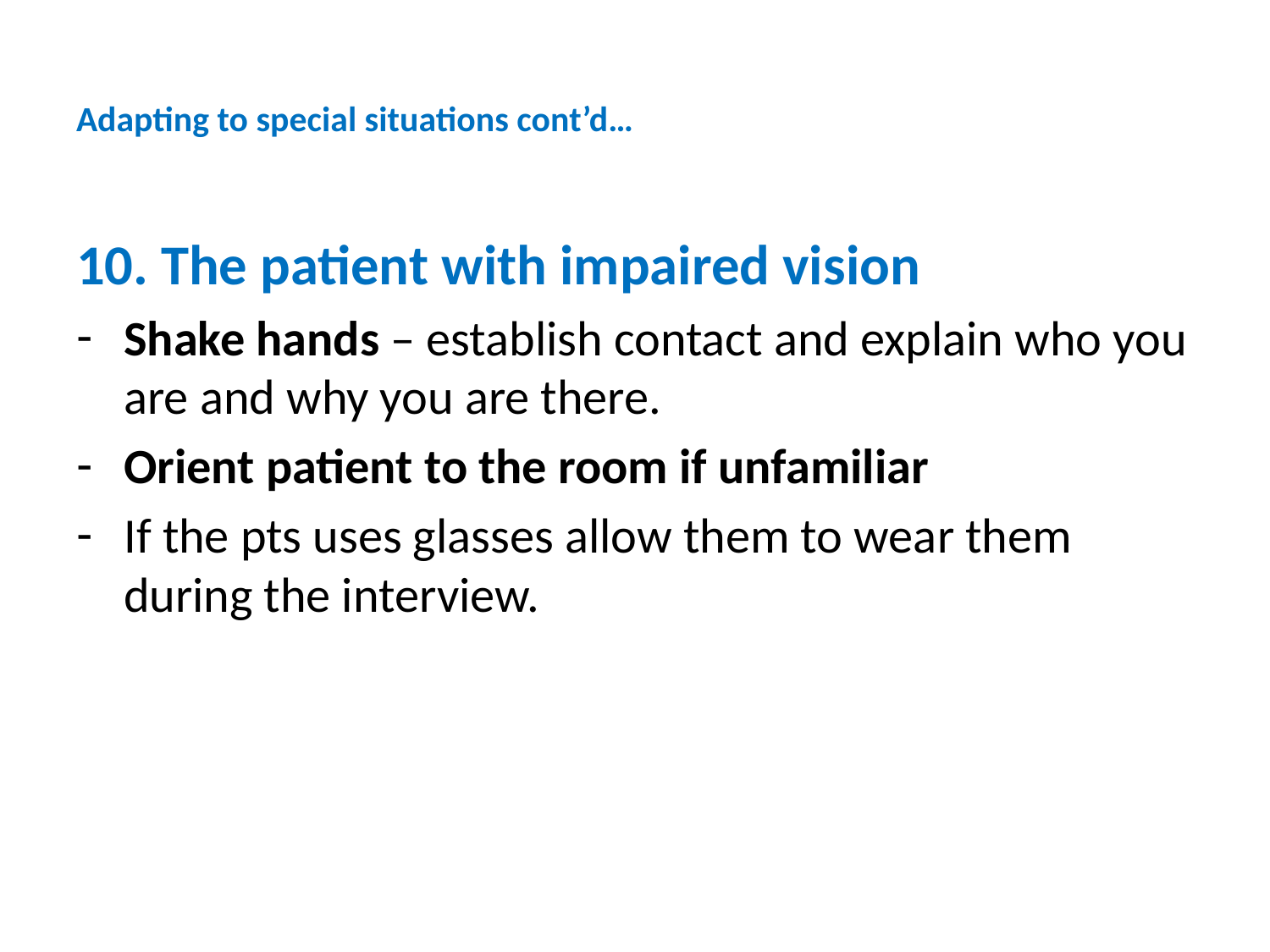

# Adapting to special situations cont’d…
10. The patient with impaired vision
Shake hands – establish contact and explain who you are and why you are there.
Orient patient to the room if unfamiliar
If the pts uses glasses allow them to wear them during the interview.